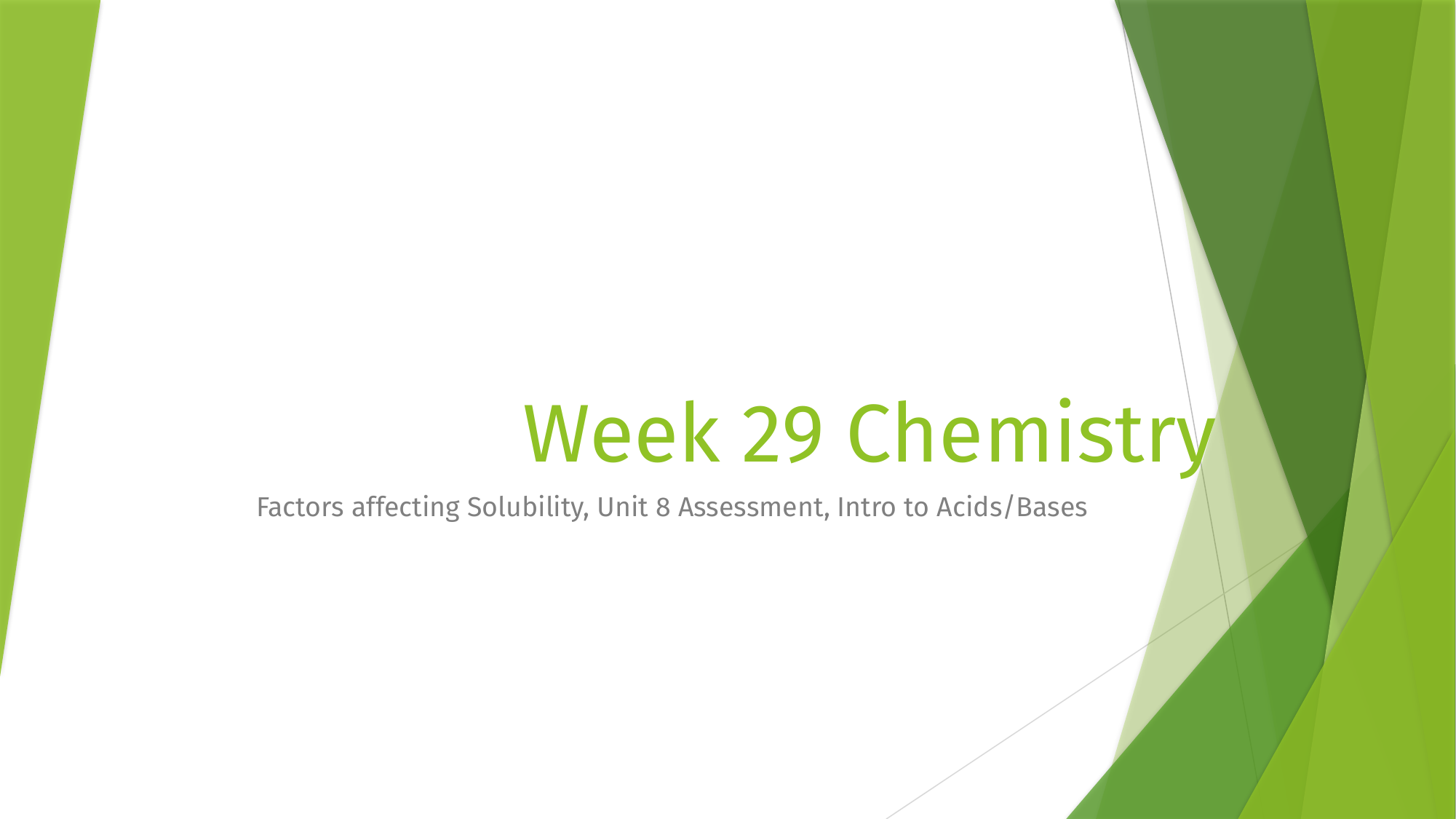

# Week 29 Chemistry
Factors affecting Solubility, Unit 8 Assessment, Intro to Acids/Bases